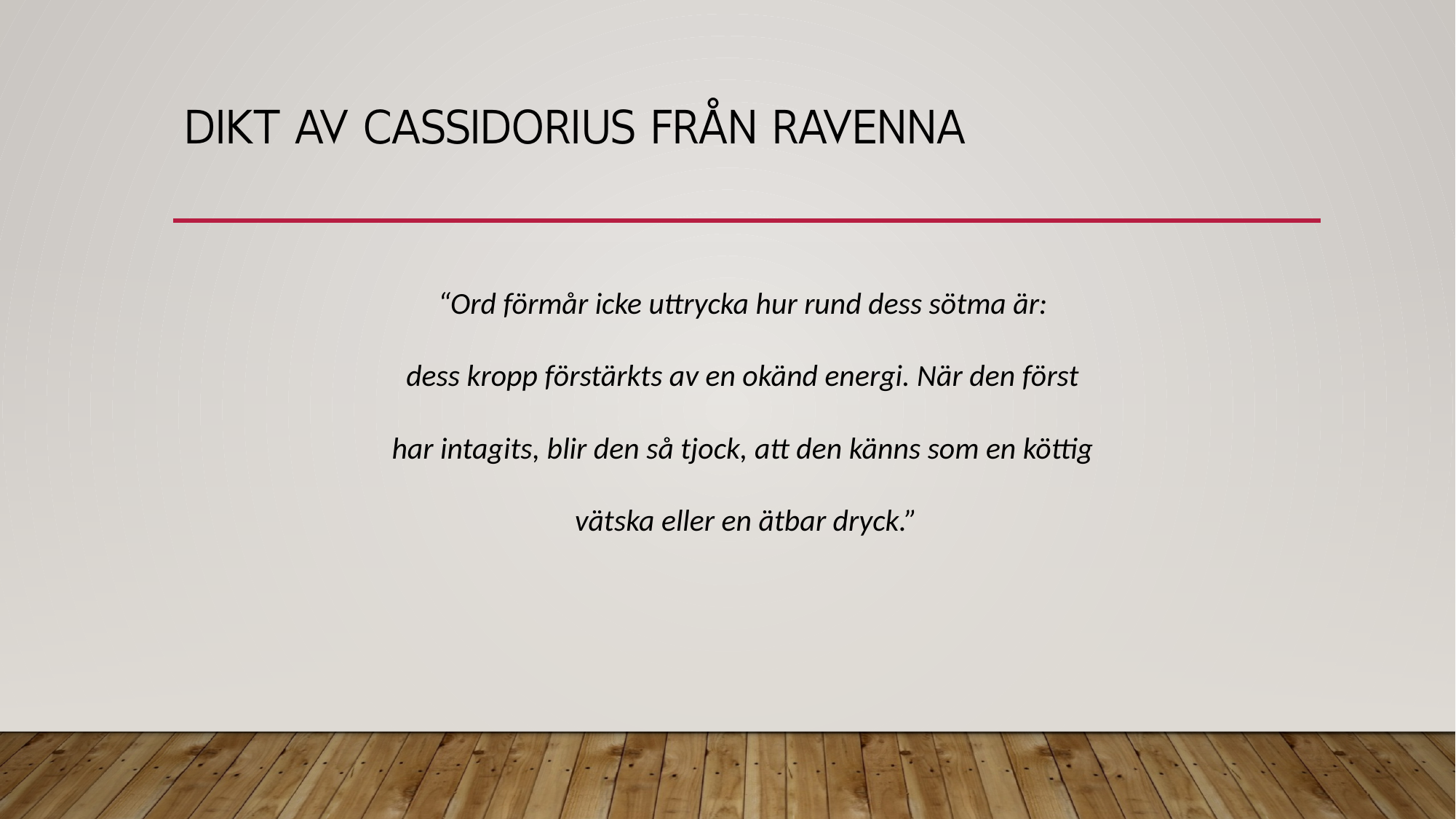

# Dikt av cassidorius från ravenna
“Ord förmår icke uttrycka hur rund dess sötma är:
dess kropp förstärkts av en okänd energi. När den först
har intagits, blir den så tjock, att den känns som en köttig
vätska eller en ätbar dryck.”